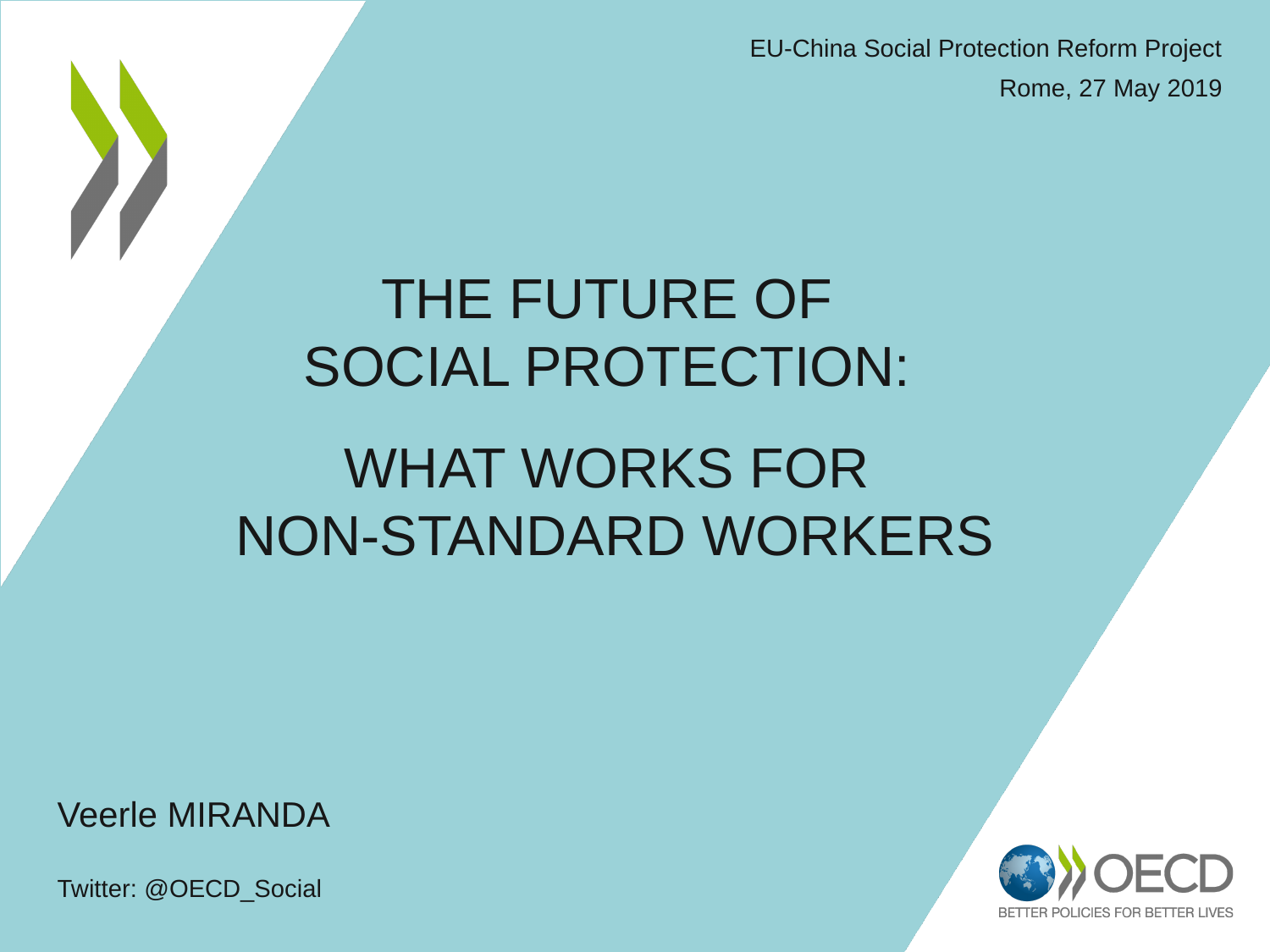

EU-China Social Protection Reform Project
Rome, 27 May 2019
The future of
Social protection:

What works for
non-standard workers
Veerle MIRANDA

Twitter: @OECD_Social